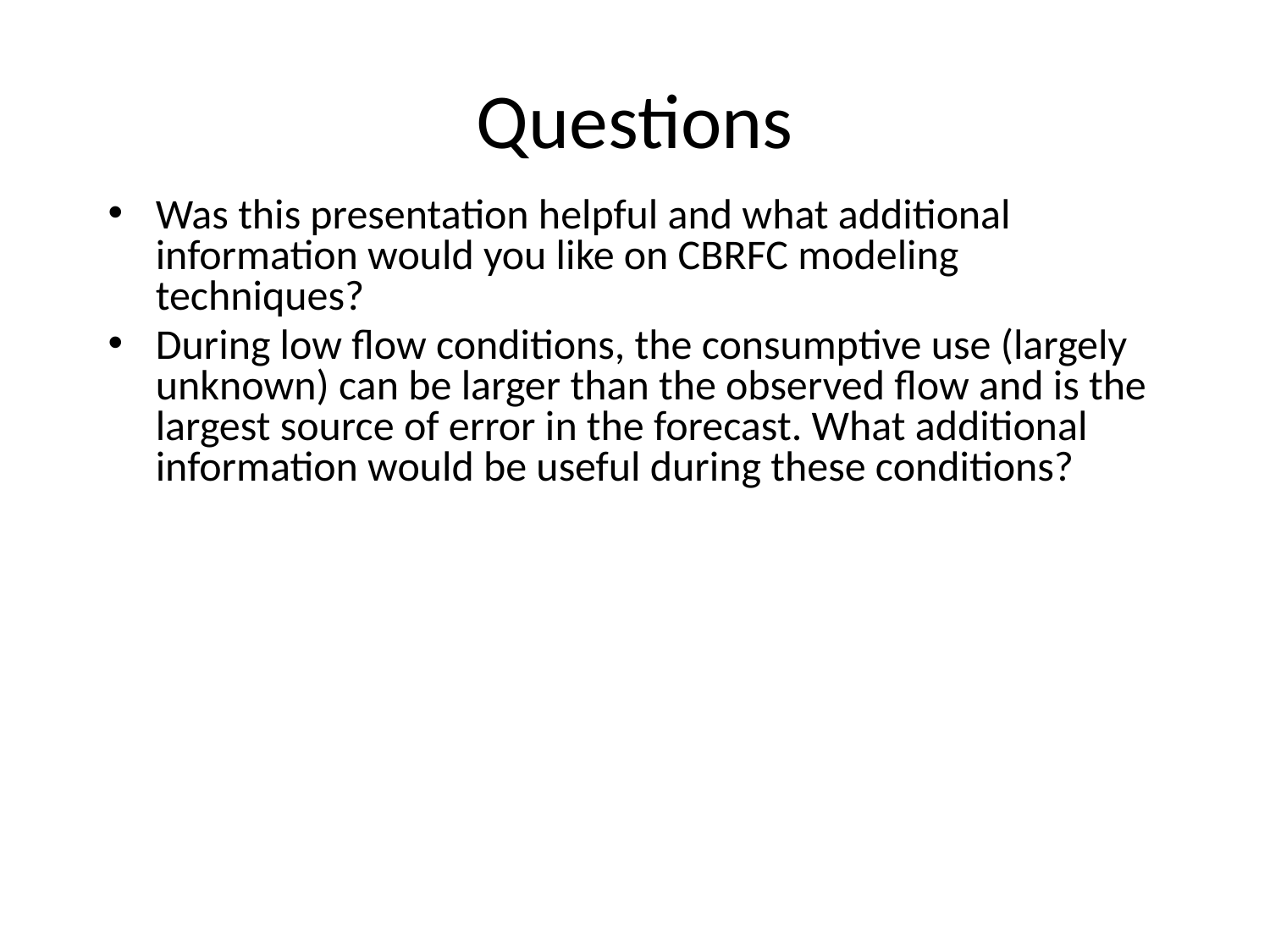

# Questions
Was this presentation helpful and what additional information would you like on CBRFC modeling techniques?
During low flow conditions, the consumptive use (largely unknown) can be larger than the observed flow and is the largest source of error in the forecast. What additional information would be useful during these conditions?